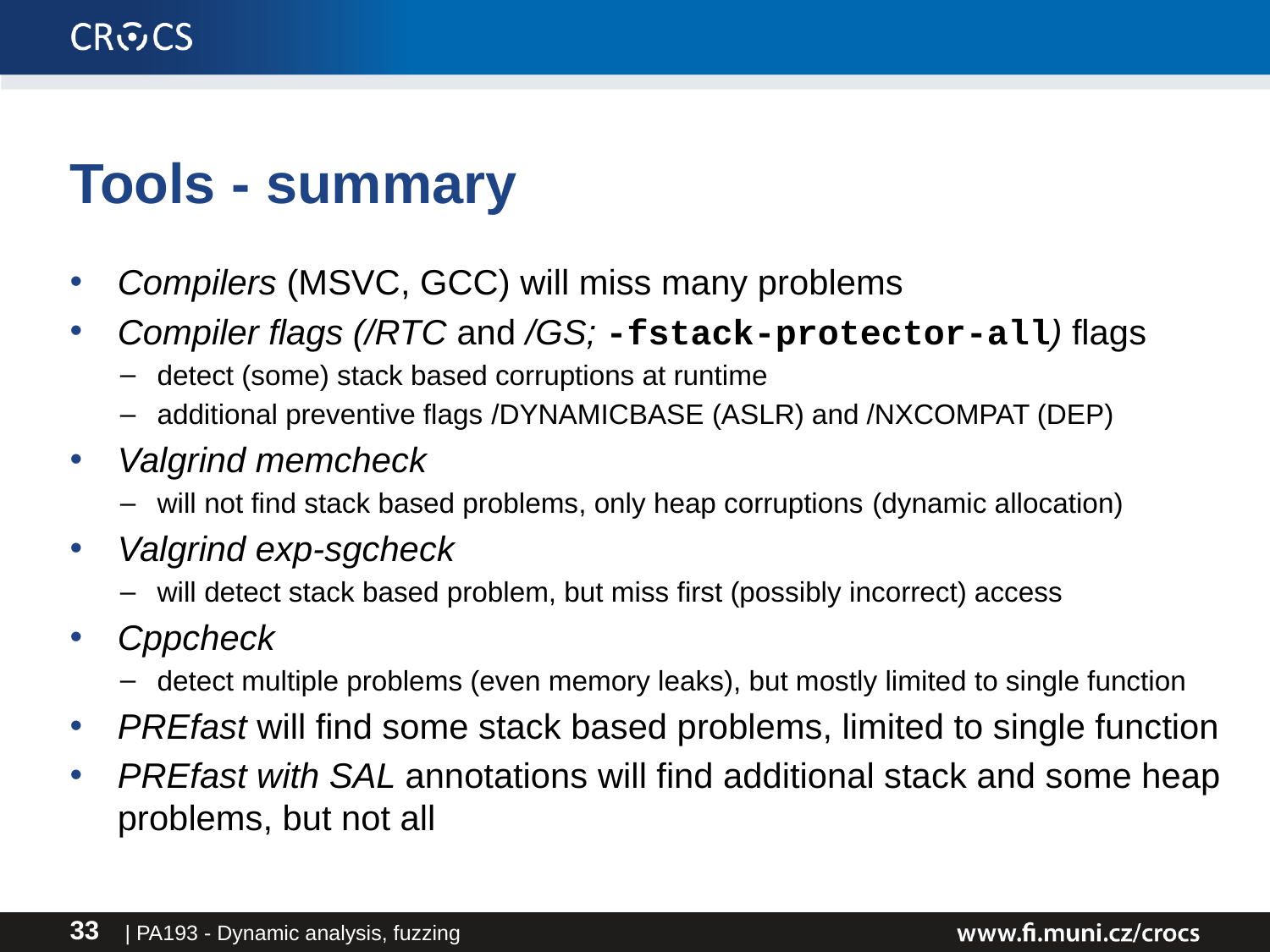

# Tools - summary
Compilers (MSVC, GCC) will miss many problems
Compiler flags (/RTC and /GS; -fstack-protector-all) flags
detect (some) stack based corruptions at runtime
additional preventive flags /DYNAMICBASE (ASLR) and /NXCOMPAT (DEP)
Valgrind memcheck
will not find stack based problems, only heap corruptions (dynamic allocation)
Valgrind exp-sgcheck
will detect stack based problem, but miss first (possibly incorrect) access
Cppcheck
detect multiple problems (even memory leaks), but mostly limited to single function
PREfast will find some stack based problems, limited to single function
PREfast with SAL annotations will find additional stack and some heap problems, but not all
| PA193 - Dynamic analysis, fuzzing
33